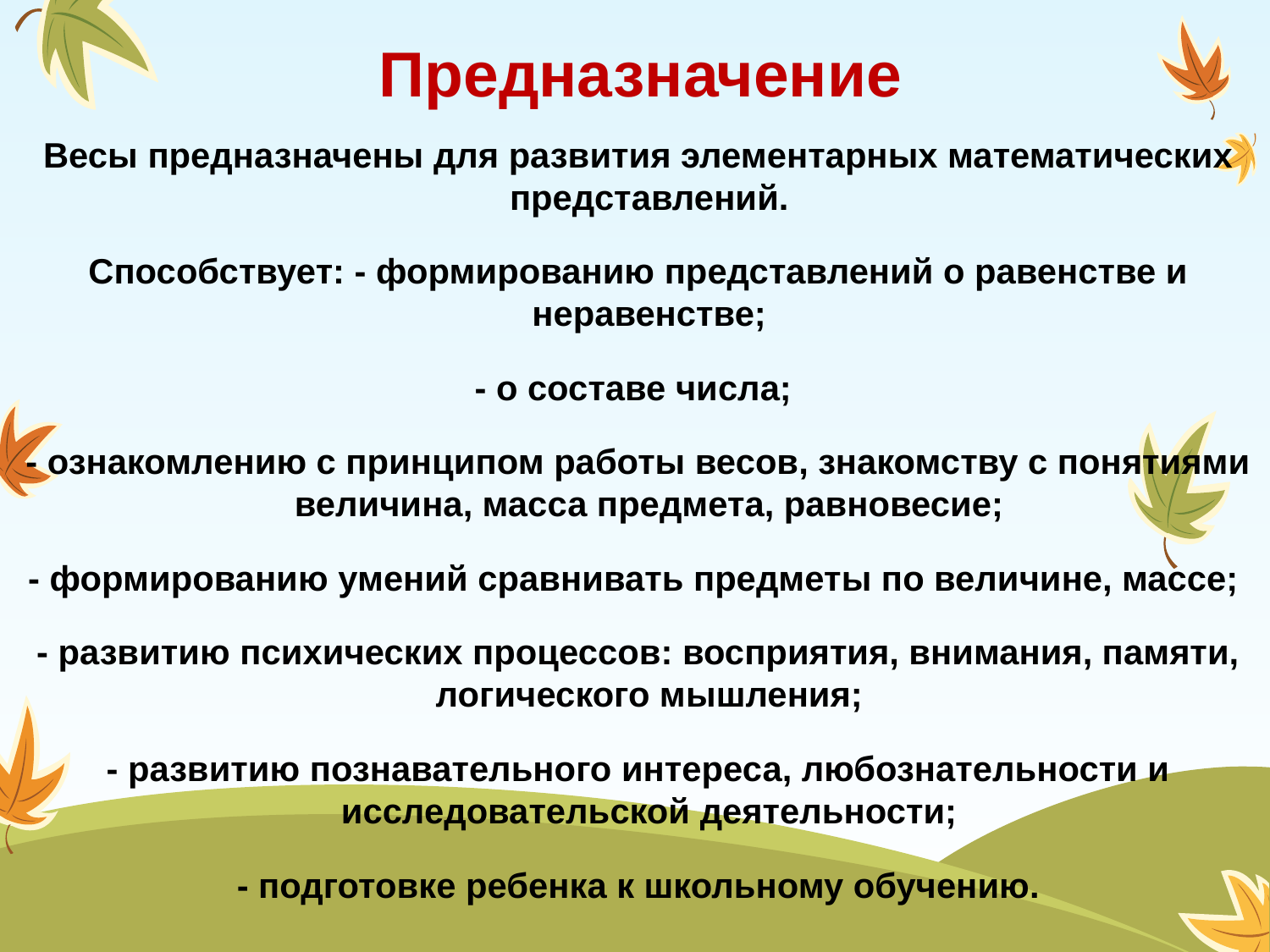

# Предназначение
Весы предназначены для развития элементарных математических представлений.
Способствует: - формированию представлений о равенстве и неравенстве;
- о составе числа;
- ознакомлению с принципом работы весов, знакомству с понятиями величина, масса предмета, равновесие;
- формированию умений сравнивать предметы по величине, массе;
- развитию психических процессов: восприятия, внимания, памяти, логического мышления;
- развитию познавательного интереса, любознательности и исследовательской деятельности;
- подготовке ребенка к школьному обучению.